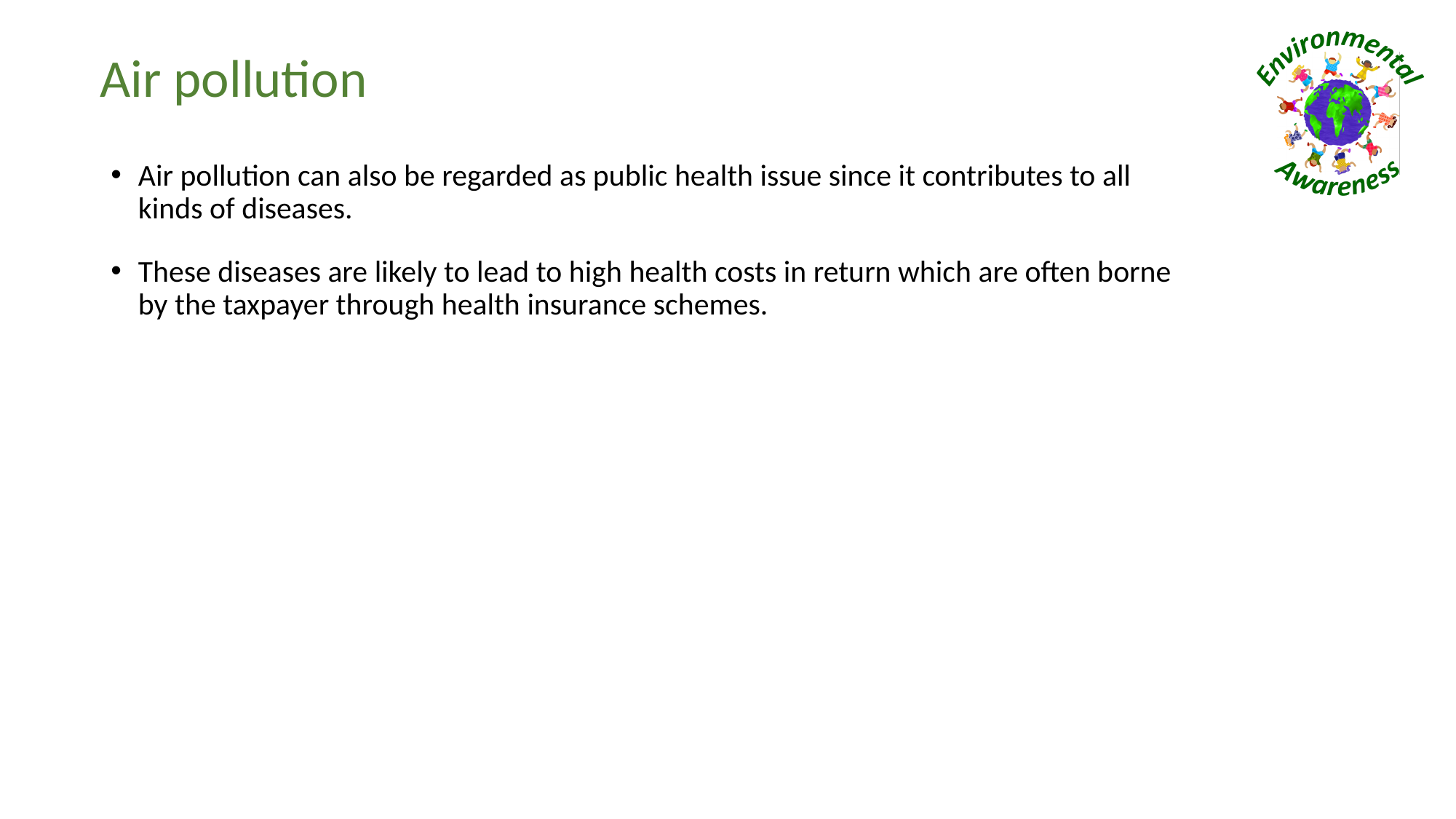

# Air pollution
Air pollution can also be regarded as public health issue since it contributes to all kinds of diseases.
These diseases are likely to lead to high health costs in return which are often borne by the taxpayer through health insurance schemes.